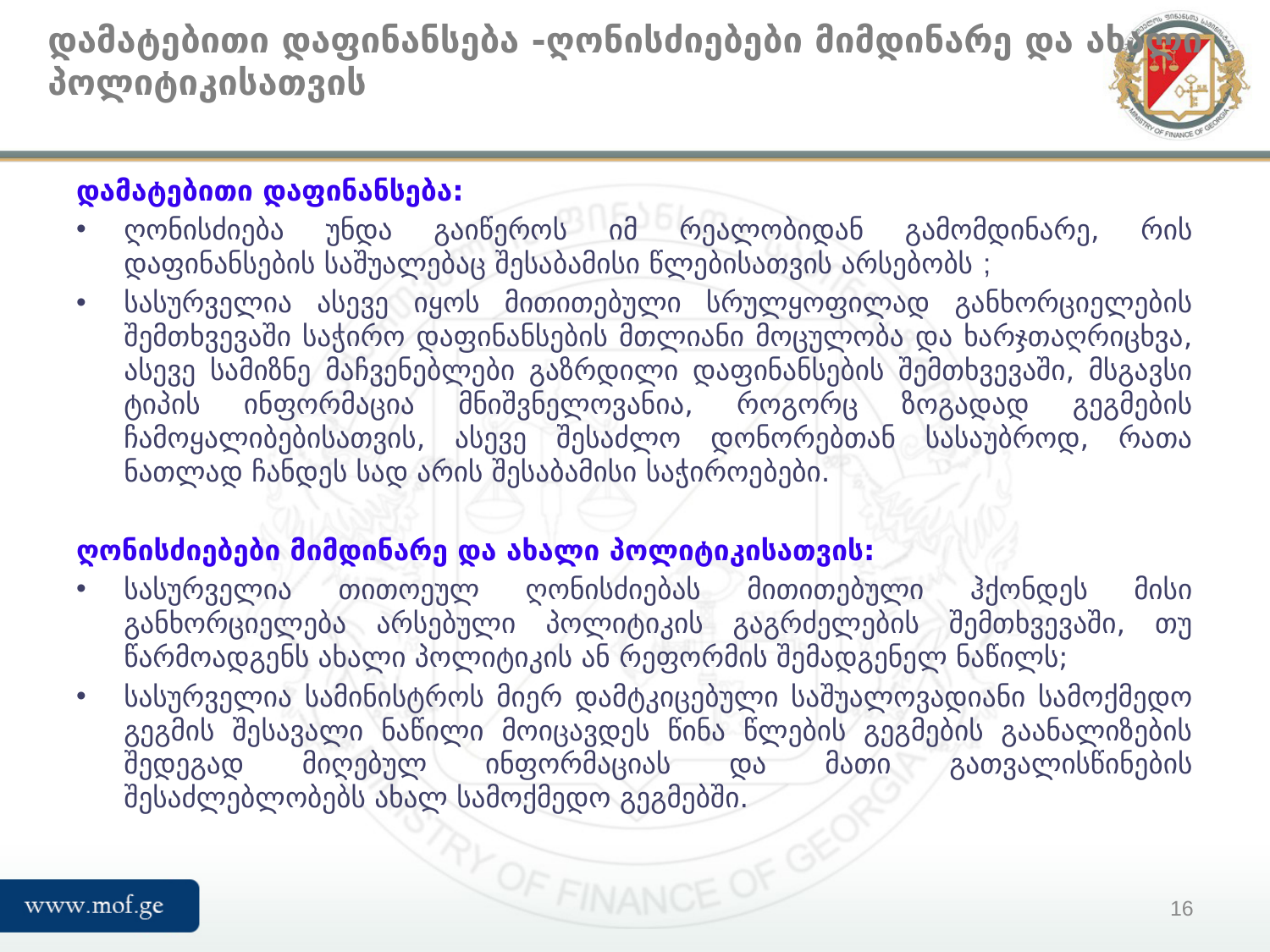

# დამატებითი დაფინანსება -ღონისძიებები მიმდინარე და ახალი პოლიტიკისათვის
დამატებითი დაფინანსება:
ღონისძიება უნდა გაიწეროს იმ რეალობიდან გამომდინარე, რის დაფინანსების საშუალებაც შესაბამისი წლებისათვის არსებობს ;
სასურველია ასევე იყოს მითითებული სრულყოფილად განხორციელების შემთხვევაში საჭირო დაფინანსების მთლიანი მოცულობა და ხარჯთაღრიცხვა, ასევე სამიზნე მაჩვენებლები გაზრდილი დაფინანსების შემთხვევაში, მსგავსი ტიპის ინფორმაცია მნიშვნელოვანია, როგორც ზოგადად გეგმების ჩამოყალიბებისათვის, ასევე შესაძლო დონორებთან სასაუბროდ, რათა ნათლად ჩანდეს სად არის შესაბამისი საჭიროებები.

ღონისძიებები მიმდინარე და ახალი პოლიტიკისათვის:
სასურველია თითოეულ ღონისძიებას მითითებული ჰქონდეს მისი განხორციელება არსებული პოლიტიკის გაგრძელების შემთხვევაში, თუ წარმოადგენს ახალი პოლიტიკის ან რეფორმის შემადგენელ ნაწილს;
სასურველია სამინისტროს მიერ დამტკიცებული საშუალოვადიანი სამოქმედო გეგმის შესავალი ნაწილი მოიცავდეს წინა წლების გეგმების გაანალიზების შედეგად მიღებულ ინფორმაციას და მათი გათვალისწინების შესაძლებლობებს ახალ სამოქმედო გეგმებში.

16